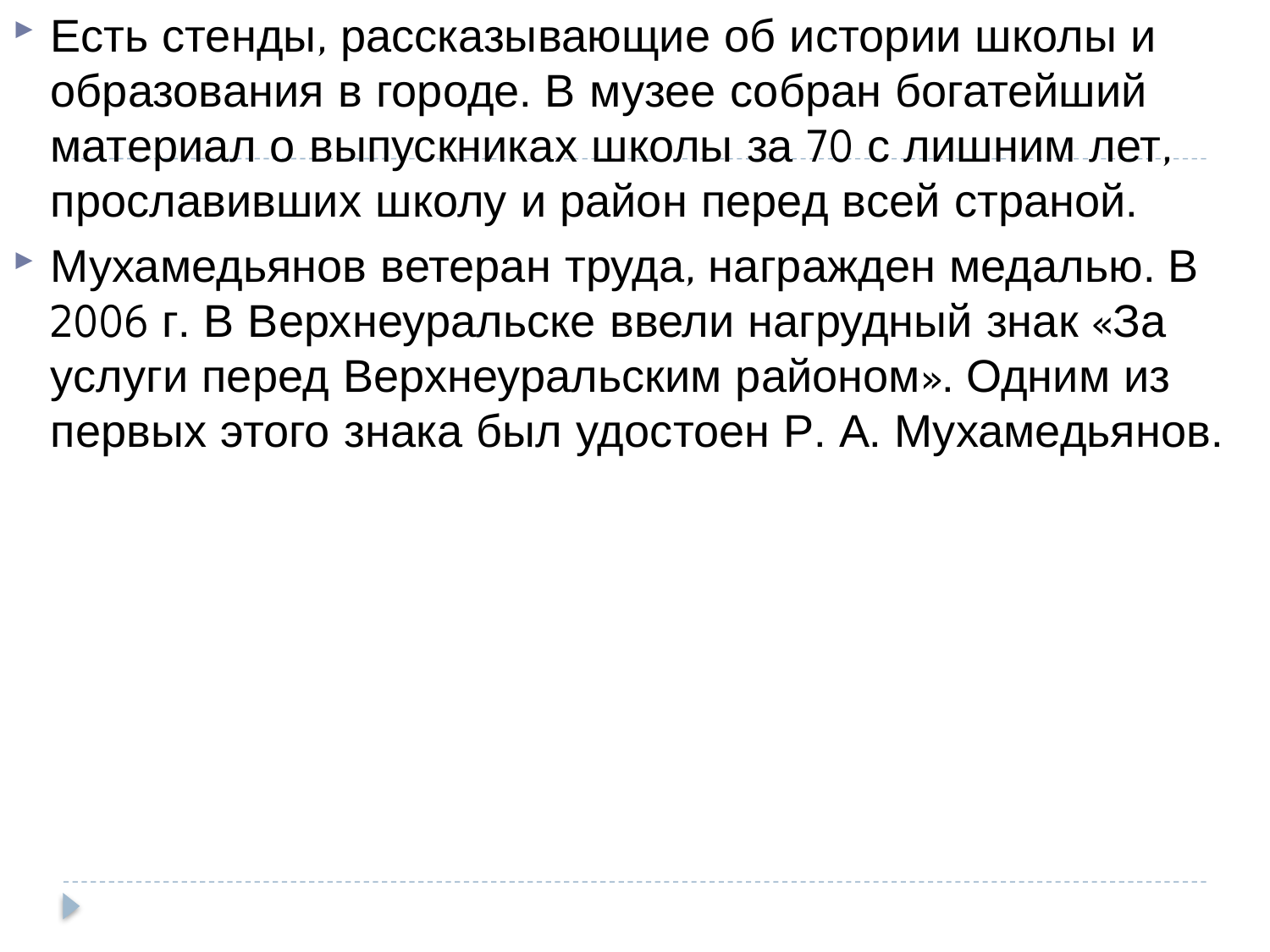

Есть стенды, рассказывающие об истории школы и образования в городе. В музее собран богатейший материал о выпускниках школы за 70 с лишним лет, прославивших школу и район перед всей страной.
Мухамедьянов ветеран труда, награжден медалью. В 2006 г. В Верхнеуральске ввели нагрудный знак «За услуги перед Верхнеуральским районом». Одним из первых этого знака был удостоен Р. А. Мухамедьянов.